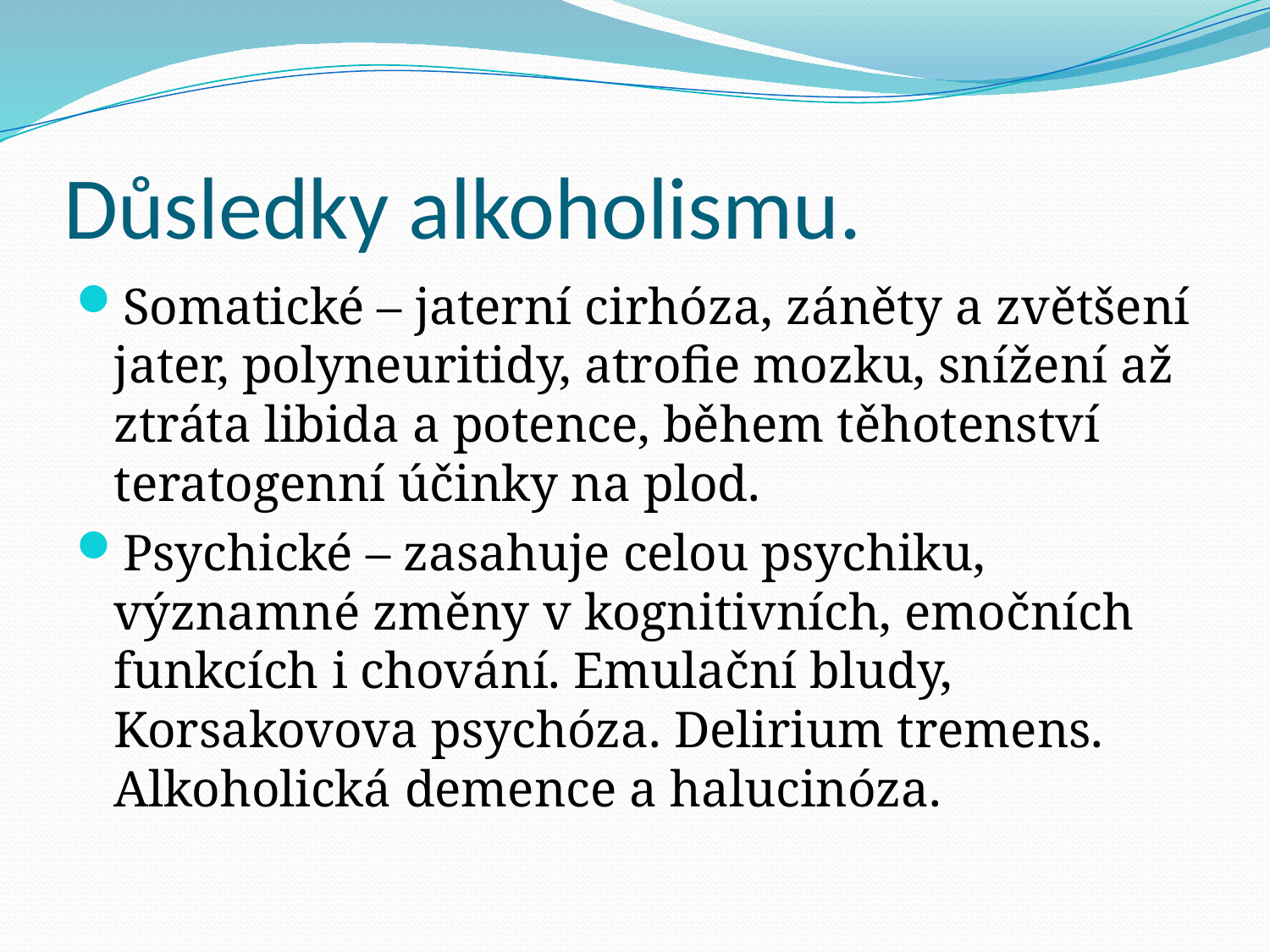

# Důsledky alkoholismu.
Somatické – jaterní cirhóza, záněty a zvětšení jater, polyneuritidy, atrofie mozku, snížení až ztráta libida a potence, během těhotenství teratogenní účinky na plod.
Psychické – zasahuje celou psychiku, významné změny v kognitivních, emočních funkcích i chování. Emulační bludy, Korsakovova psychóza. Delirium tremens. Alkoholická demence a halucinóza.